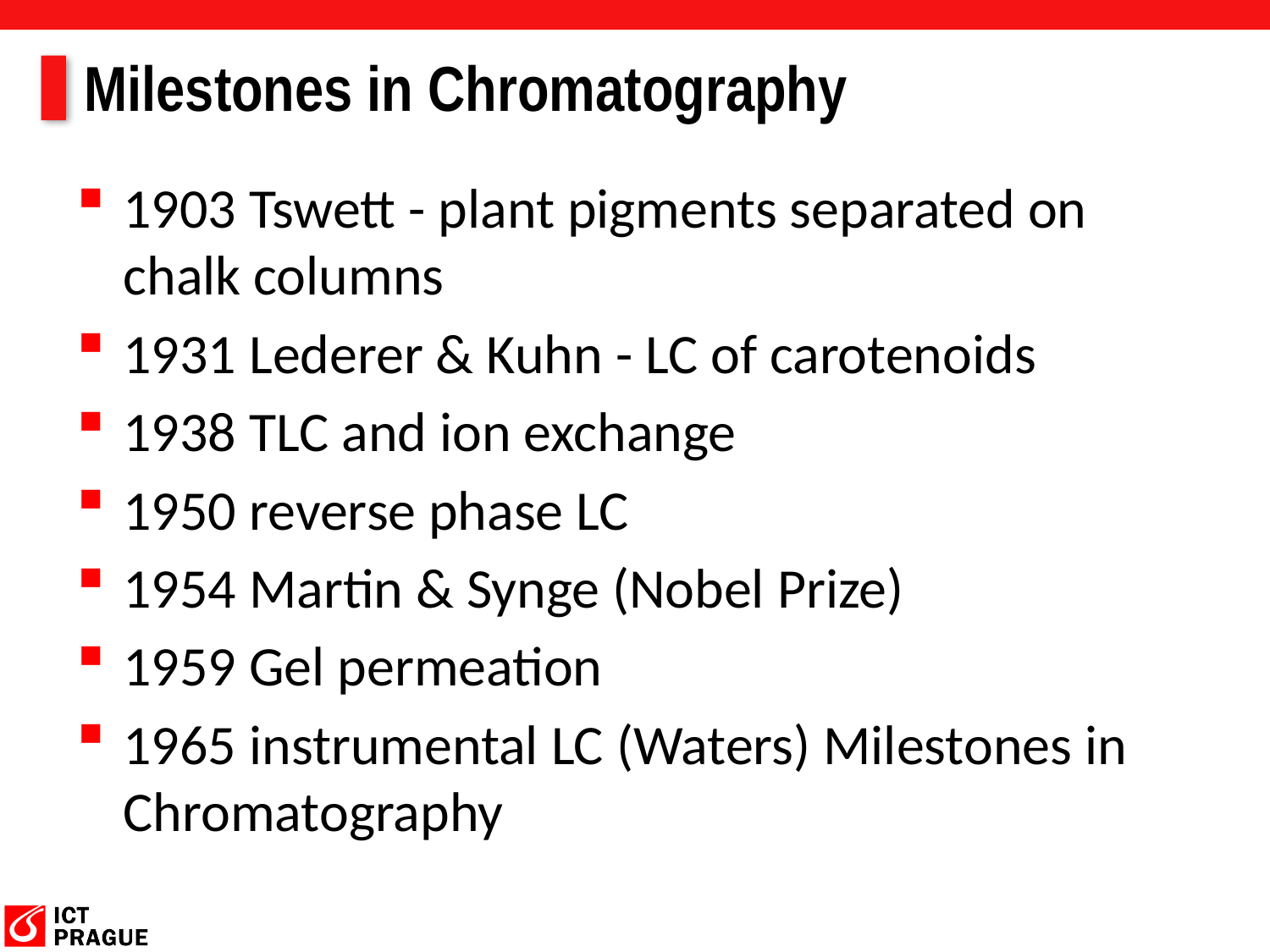

# Milestones in Chromatography
1903 Tswett - plant pigments separated on chalk columns
1931 Lederer & Kuhn - LC of carotenoids
1938 TLC and ion exchange
1950 reverse phase LC
1954 Martin & Synge (Nobel Prize)
1959 Gel permeation
1965 instrumental LC (Waters) Milestones in Chromatography